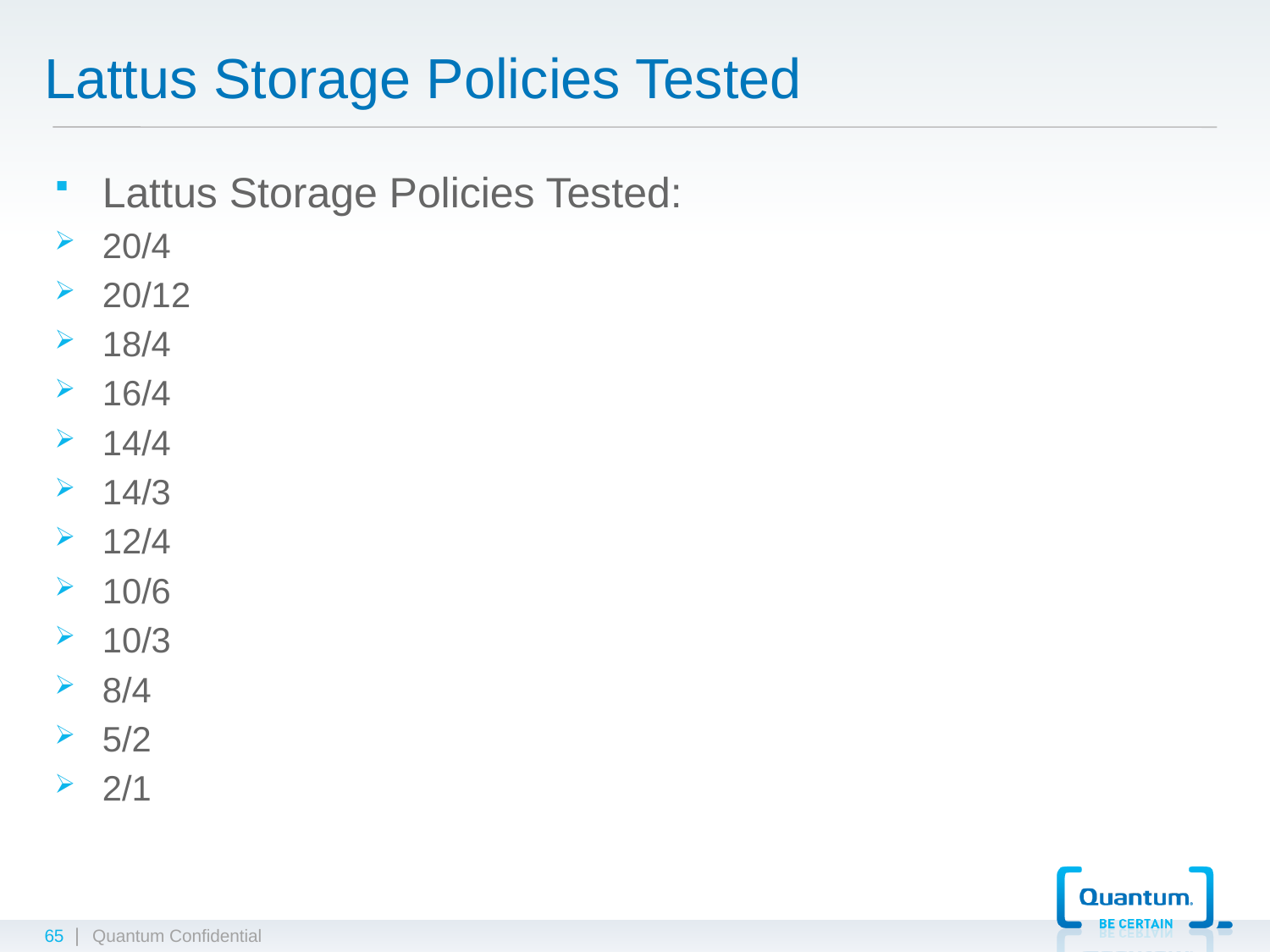

# Lattus Storage Policies Tested
Lattus Storage Policies Tested:
20/4
20/12
18/4
16/4
14/4
14/3
12/4
10/6
10/3
8/4
5/2
2/1

65